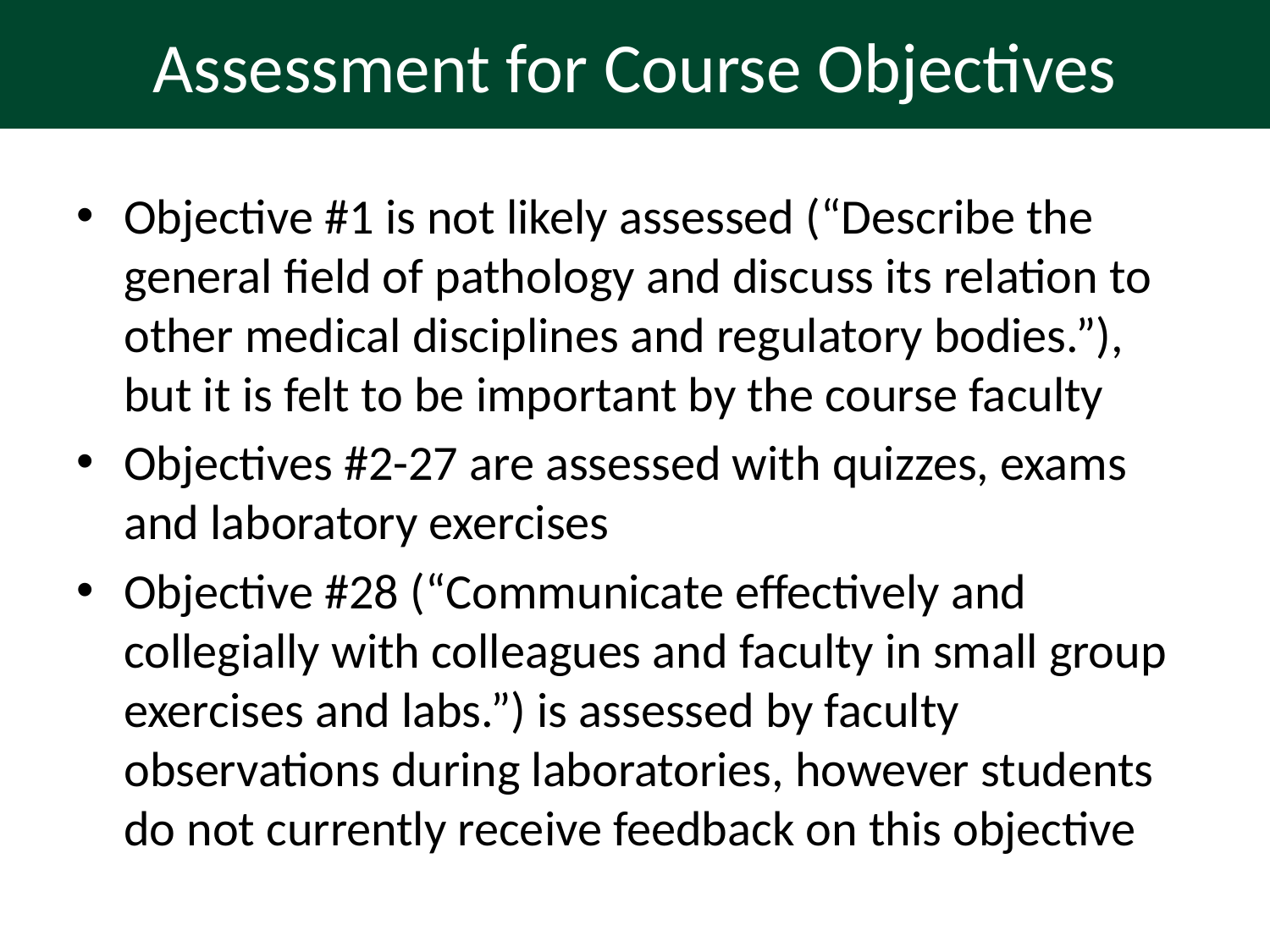

# Assessment for Course Objectives
Objective #1 is not likely assessed (“Describe the general field of pathology and discuss its relation to other medical disciplines and regulatory bodies.”), but it is felt to be important by the course faculty
Objectives #2-27 are assessed with quizzes, exams and laboratory exercises
Objective #28 (“Communicate effectively and collegially with colleagues and faculty in small group exercises and labs.”) is assessed by faculty observations during laboratories, however students do not currently receive feedback on this objective